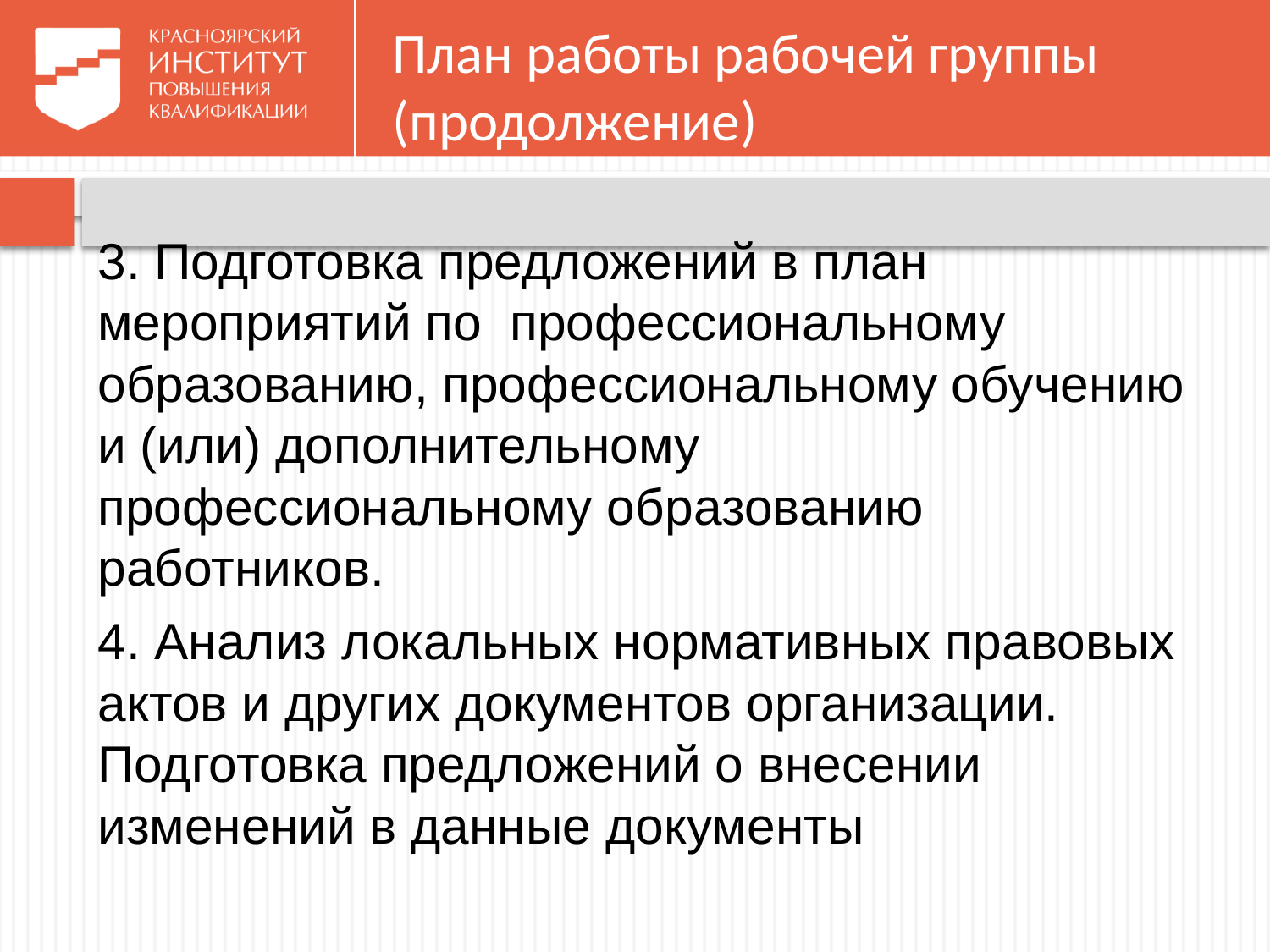

# План работы рабочей группы (продолжение)
3. Подготовка предложений в план мероприятий по  профессиональному образованию, профессиональному обучению и (или) дополнительному профессиональному образованию работников.
4. Анализ локальных нормативных правовых актов и других документов организации. Подготовка предложений о внесении изменений в данные документы